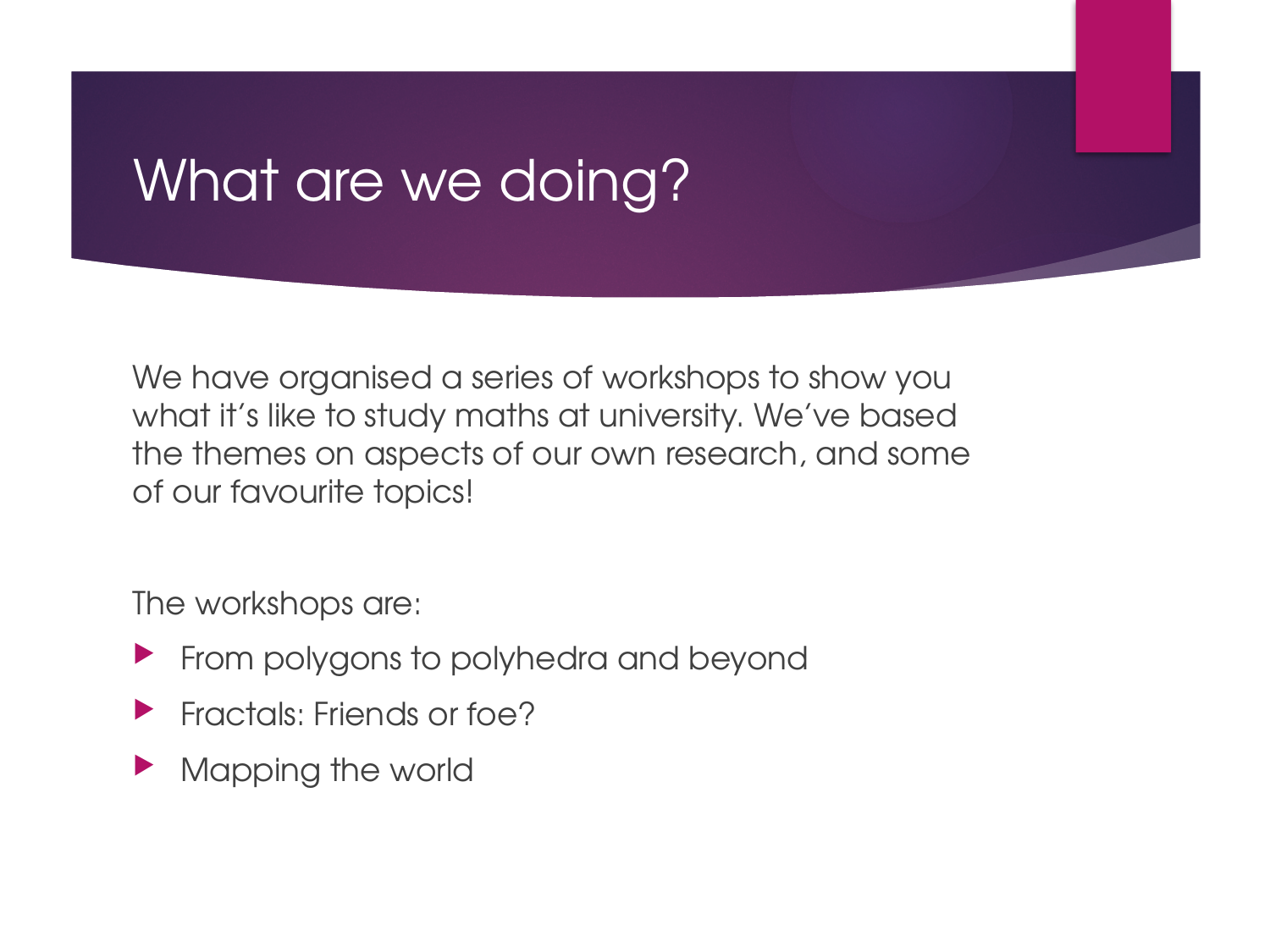

# What are we doing?
We have organised a series of workshops to show you what it’s like to study maths at university. We’ve based the themes on aspects of our own research, and some of our favourite topics!

The workshops are:
From polygons to polyhedra and beyond
Fractals: Friends or foe?
Mapping the world